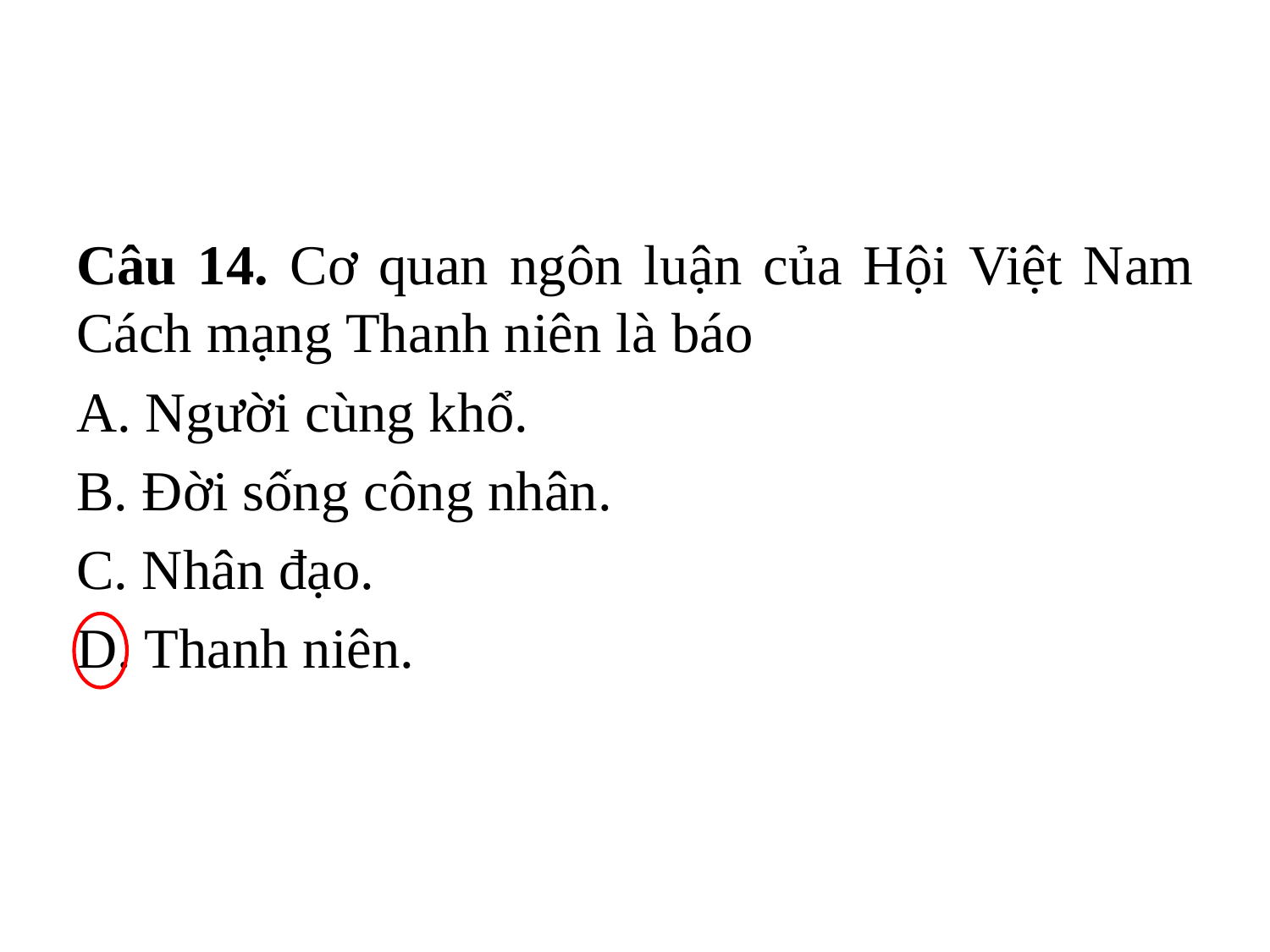

#
Câu 14. Cơ quan ngôn luận của Hội Việt Nam Cách mạng Thanh niên là báo
A. Người cùng khổ.
B. Đời sống công nhân.
C. Nhân đạo.
D. Thanh niên.